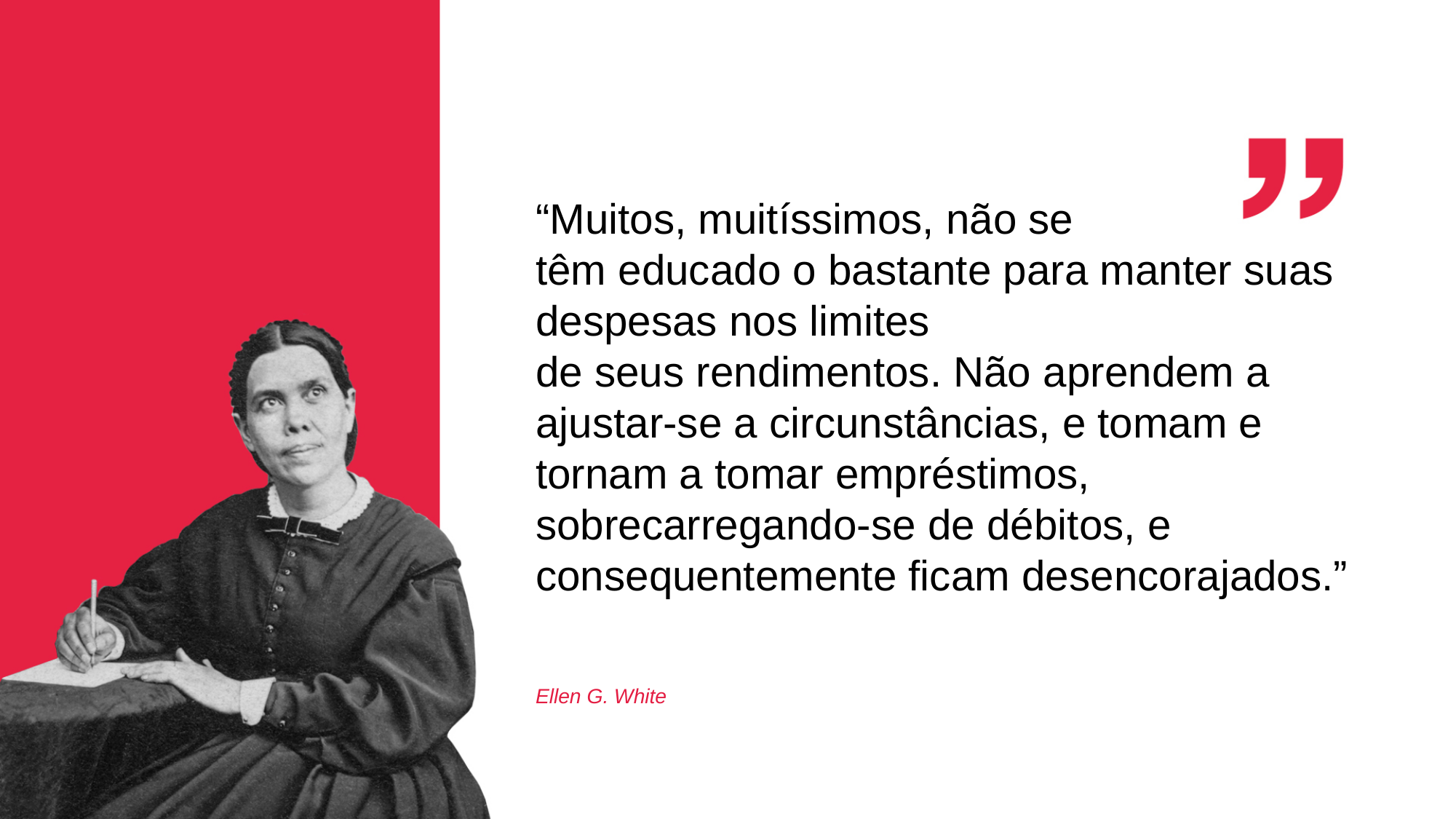

“Muitos, muitíssimos, não se
têm educado o bastante para manter suas despesas nos limites
de seus rendimentos. Não aprendem a ajustar-se a circunstâncias, e tomam e tornam a tomar empréstimos, sobrecarregando-se de débitos, e consequentemente ficam desencorajados.”
Ellen G. White